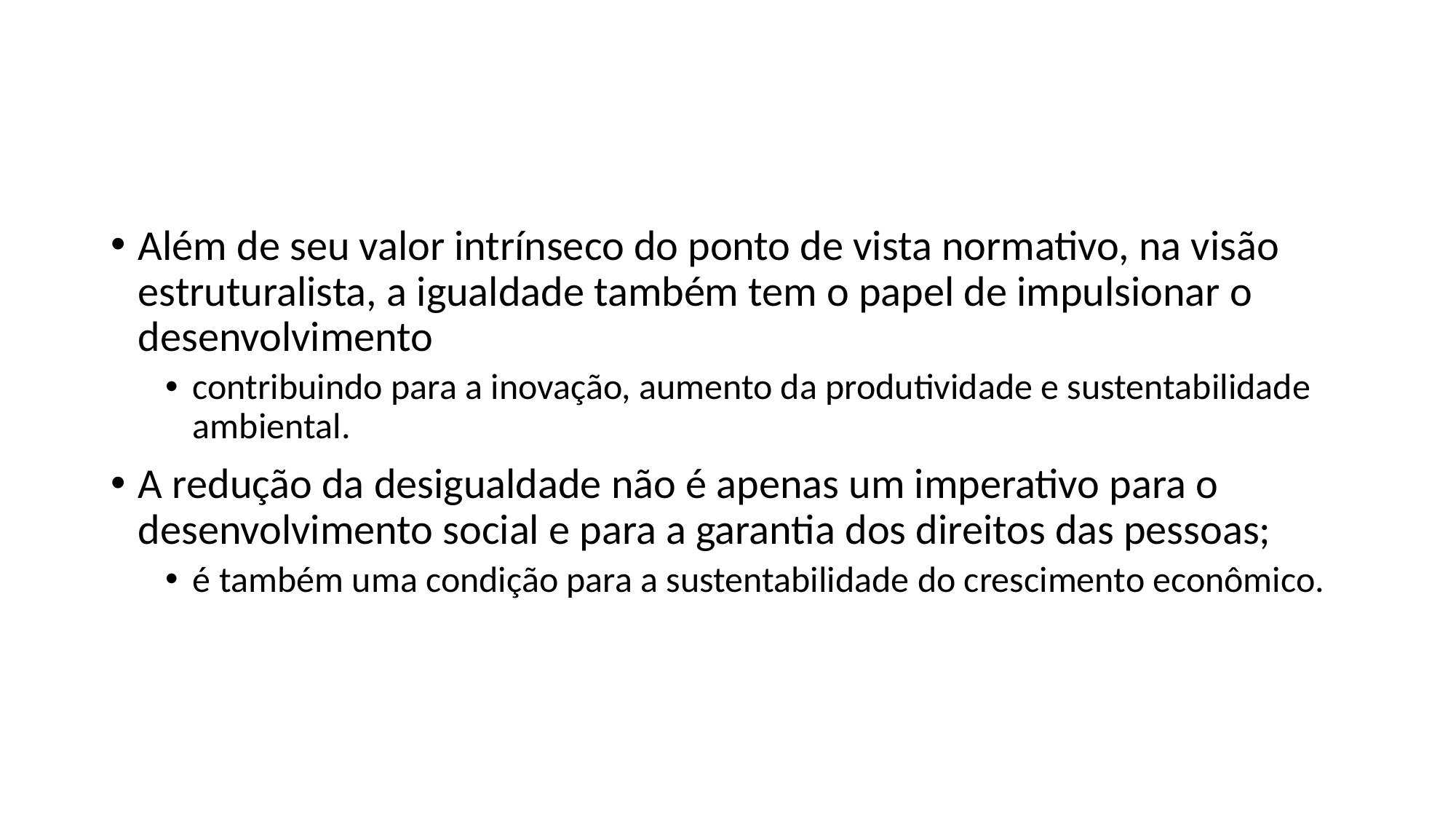

#
Além de seu valor intrínseco do ponto de vista normativo, na visão estruturalista, a igualdade também tem o papel de impulsionar o desenvolvimento
contribuindo para a inovação, aumento da produtividade e sustentabilidade ambiental.
A redução da desigualdade não é apenas um imperativo para o desenvolvimento social e para a garantia dos direitos das pessoas;
é também uma condição para a sustentabilidade do crescimento econômico.